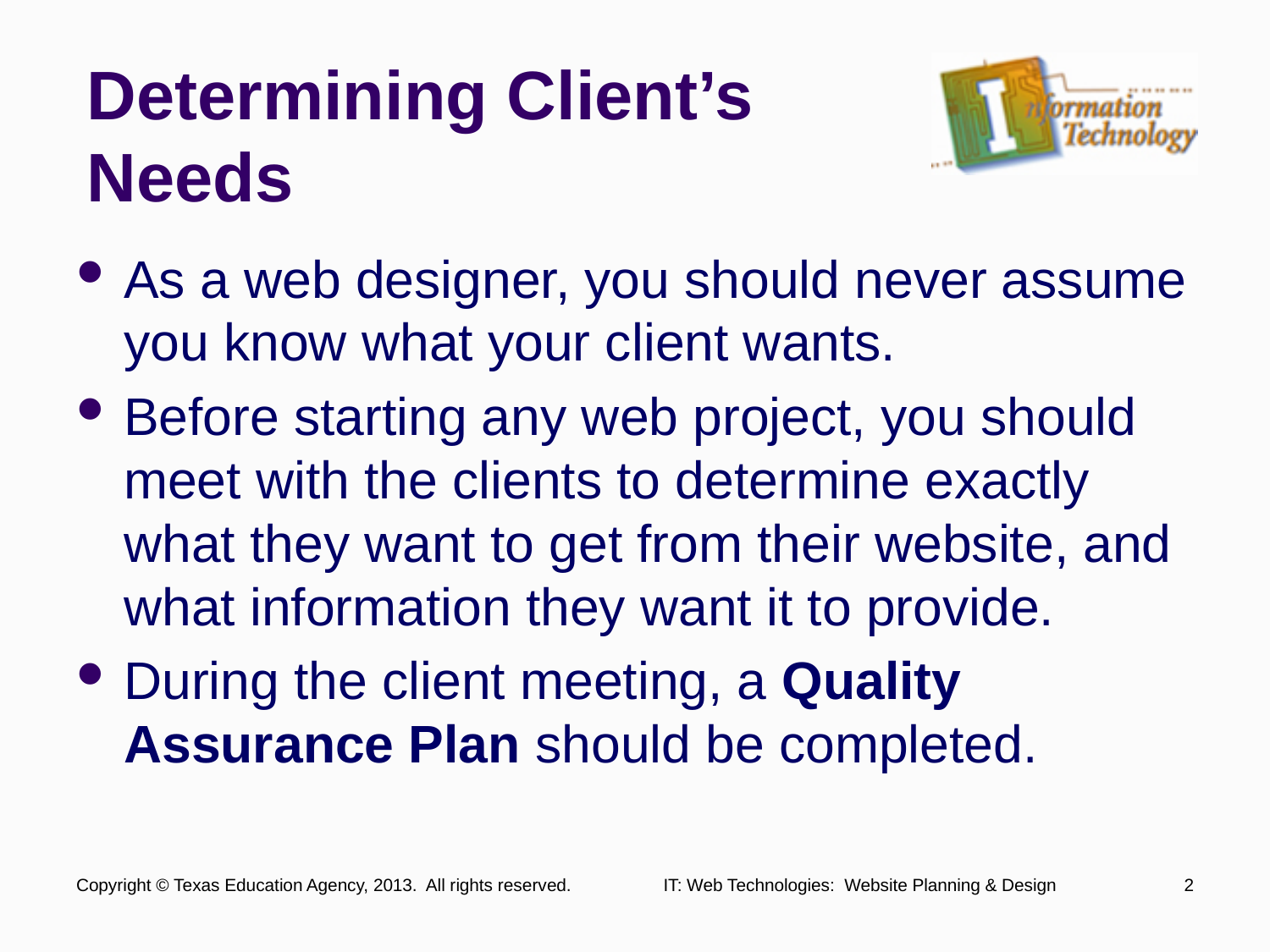

# Determining Client’s Needs
As a web designer, you should never assume you know what your client wants.
Before starting any web project, you should meet with the clients to determine exactly what they want to get from their website, and what information they want it to provide.
During the client meeting, a Quality Assurance Plan should be completed.
Copyright © Texas Education Agency, 2013.  All rights reserved.
IT: Web Technologies:  Website Planning & Design
2